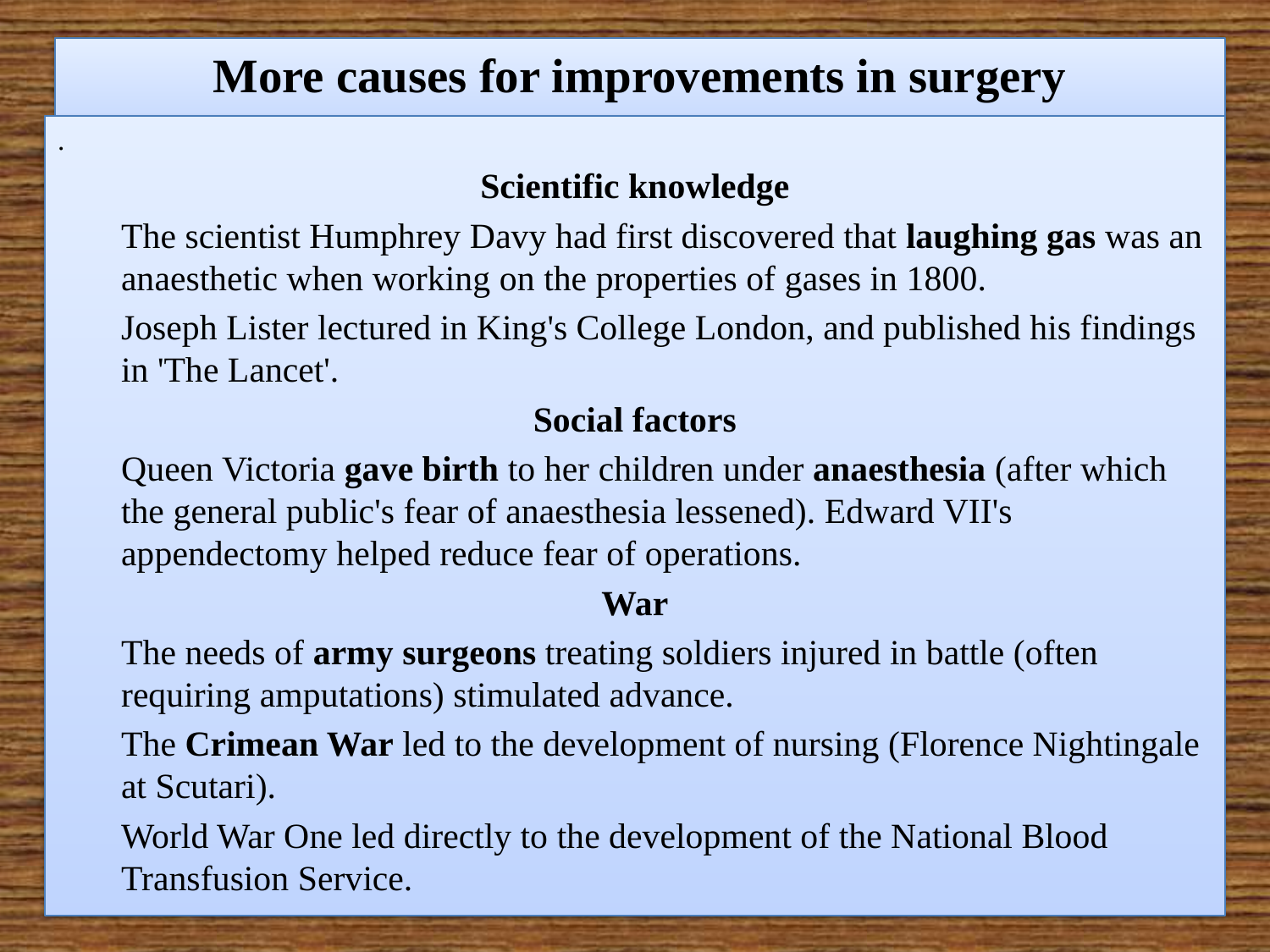

# More causes for improvements in surgery
.
Scientific knowledge
The scientist Humphrey Davy had first discovered that laughing gas was an anaesthetic when working on the properties of gases in 1800.
Joseph Lister lectured in King's College London, and published his findings in 'The Lancet'.
Social factors
Queen Victoria gave birth to her children under anaesthesia (after which the general public's fear of anaesthesia lessened). Edward VII's appendectomy helped reduce fear of operations.
War
The needs of army surgeons treating soldiers injured in battle (often requiring amputations) stimulated advance.
The Crimean War led to the development of nursing (Florence Nightingale at Scutari).
World War One led directly to the development of the National Blood Transfusion Service.